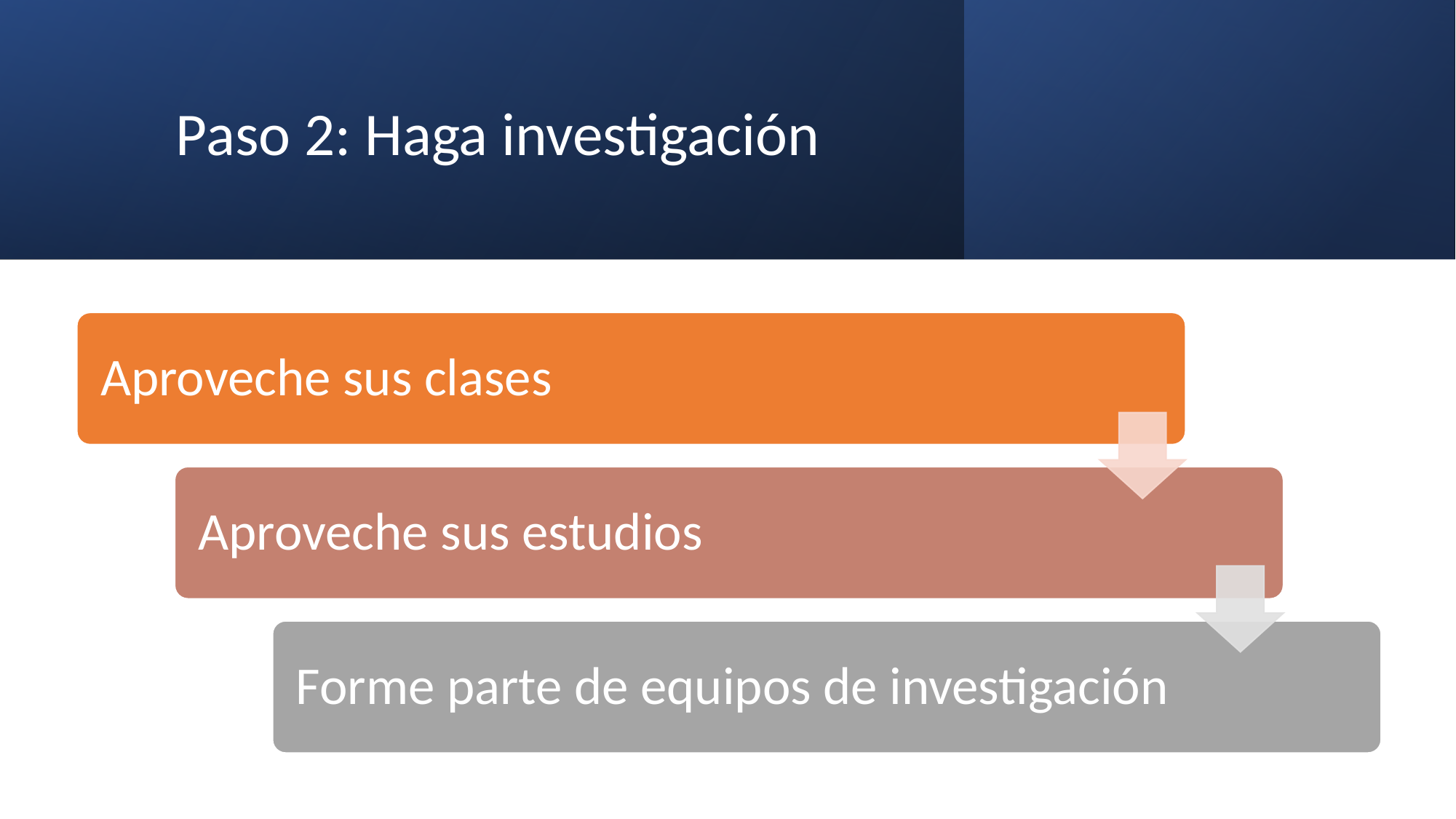

# Paso 2: Haga investigación
Aproveche sus clases
Aproveche sus estudios
Forme parte de equipos de investigación